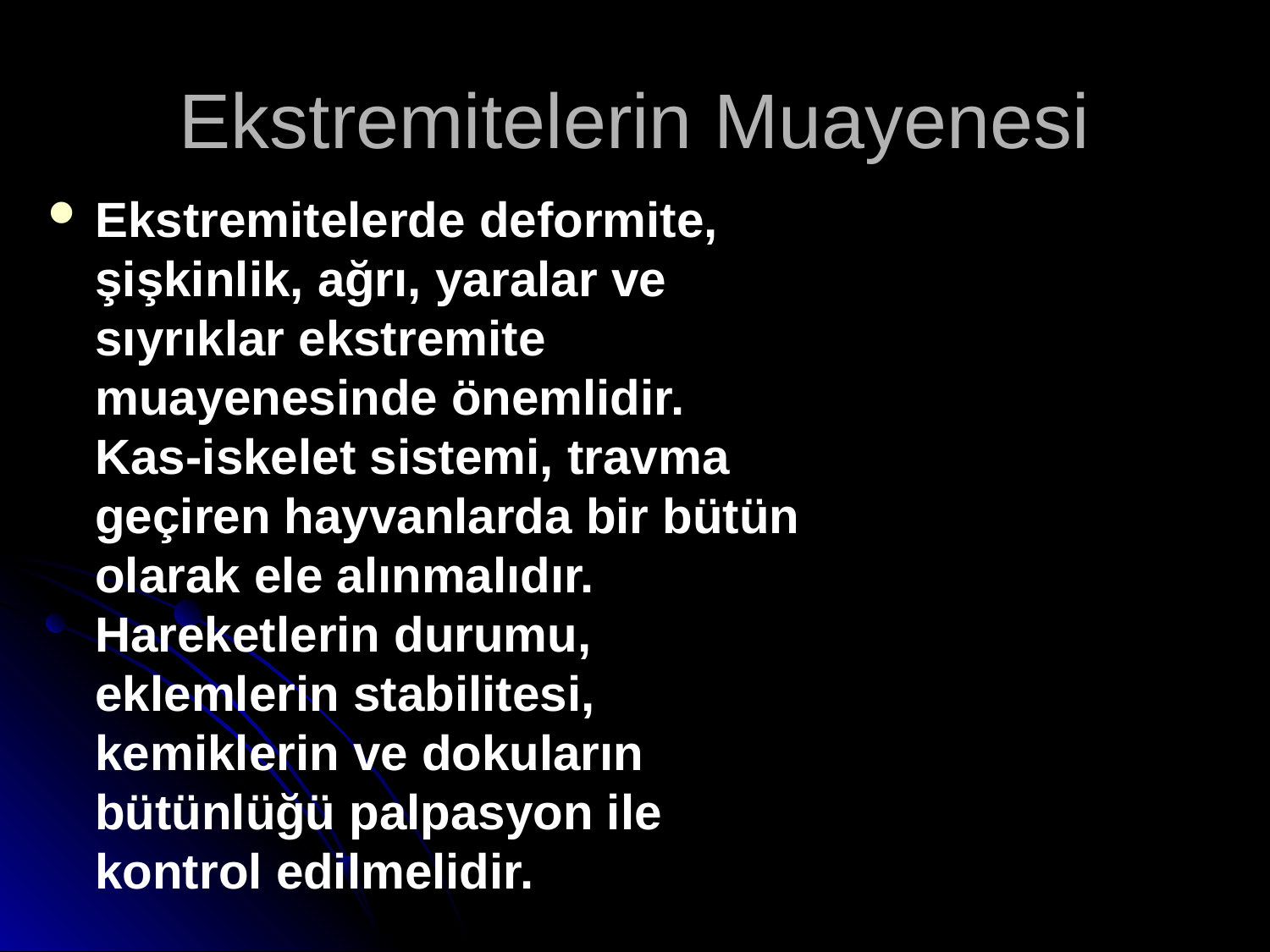

# Ekstremitelerin Muayenesi
Ekstremitelerde deformite, şişkinlik, ağrı, yaralar ve sıyrıklar ekstremite muayenesinde önemlidir. Kas-iskelet sistemi, travma geçiren hayvanlarda bir bütün olarak ele alınmalıdır. Hareketlerin durumu, eklemlerin stabilitesi, kemiklerin ve dokuların bütünlüğü palpasyon ile kontrol edilmelidir.